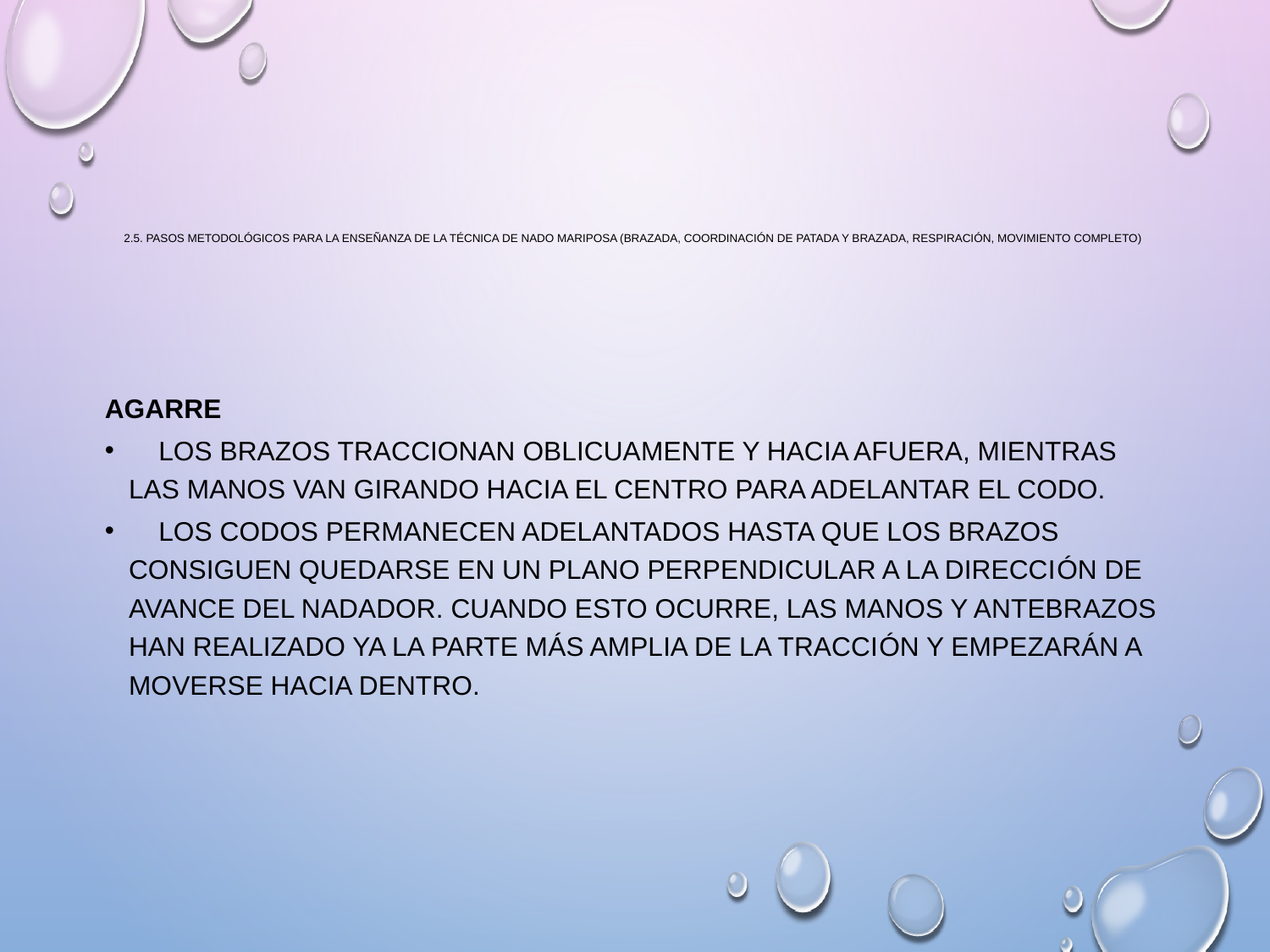

# 2.5. Pasos metodológicos para la enseñanza de la técnica de nado mariposa (brazada, coordinación de patada y brazada, respiración, movimiento completo)
Agarre
    Los brazos traccionan oblicuamente y hacia afuera, mientras las manos van girando hacia el centro para adelantar el codo.
    Los codos permanecen adelantados hasta que los brazos consiguen quedarse en un plano perpendicular a la dirección de avance del nadador. Cuando esto ocurre, las manos y antebrazos han realizado ya la parte más amplia de la tracción y empezarán a moverse hacia dentro.